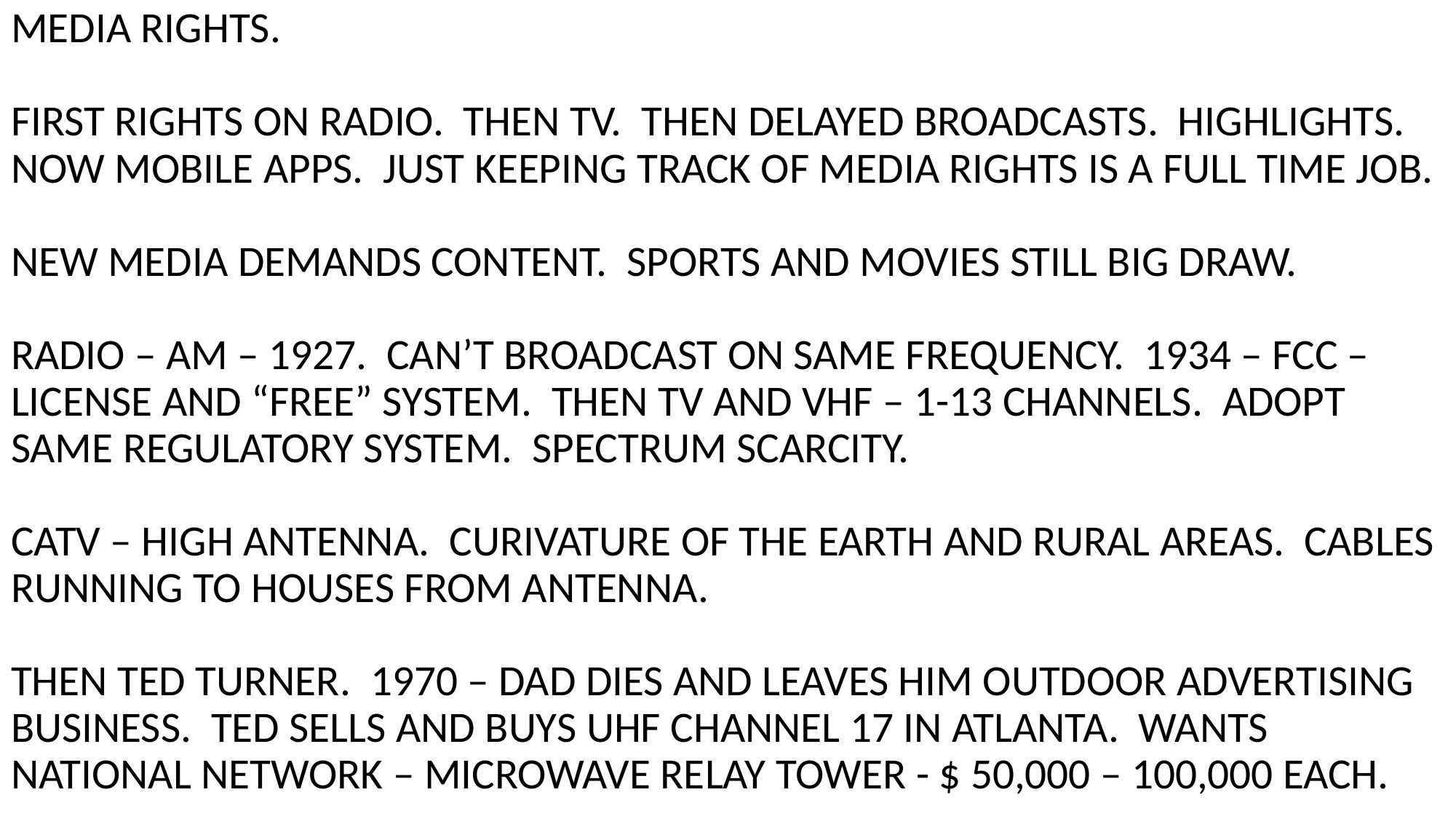

# MEDIA RIGHTS. FIRST RIGHTS ON RADIO.  THEN TV.  THEN DELAYED BROADCASTS.  HIGHLIGHTS.  NOW MOBILE APPS.  JUST KEEPING TRACK OF MEDIA RIGHTS IS A FULL TIME JOB. NEW MEDIA DEMANDS CONTENT.  SPORTS AND MOVIES STILL BIG DRAW. RADIO – AM – 1927.  CAN’T BROADCAST ON SAME FREQUENCY.  1934 – FCC – LICENSE AND “FREE” SYSTEM.  THEN TV AND VHF – 1-13 CHANNELS.  ADOPT SAME REGULATORY SYSTEM.  SPECTRUM SCARCITY. CATV – HIGH ANTENNA.  CURIVATURE OF THE EARTH AND RURAL AREAS.  CABLES RUNNING TO HOUSES FROM ANTENNA. THEN TED TURNER.  1970 – DAD DIES AND LEAVES HIM OUTDOOR ADVERTISING BUSINESS.  TED SELLS AND BUYS UHF CHANNEL 17 IN ATLANTA.  WANTS NATIONAL NETWORK – MICROWAVE RELAY TOWER - $ 50,000 – 100,000 EACH.